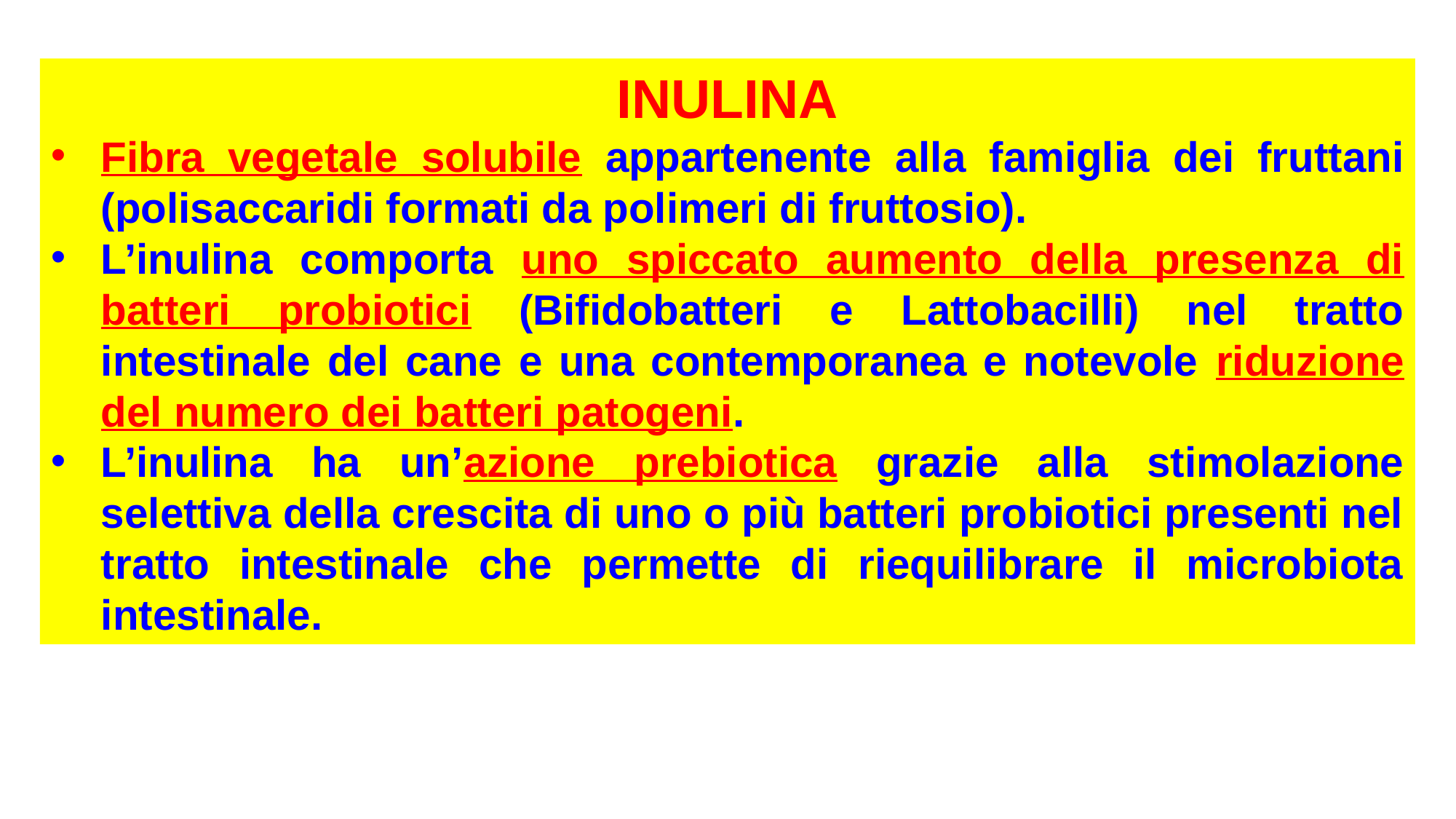

INULINA
Fibra vegetale solubile appartenente alla famiglia dei fruttani (polisaccaridi formati da polimeri di fruttosio).
L’inulina comporta uno spiccato aumento della presenza di batteri probiotici (Bifidobatteri e Lattobacilli) nel tratto intestinale del cane e una contemporanea e notevole riduzione del numero dei batteri patogeni.
L’inulina ha un’azione prebiotica grazie alla stimolazione selettiva della crescita di uno o più batteri probiotici presenti nel tratto intestinale che permette di riequilibrare il microbiota intestinale.